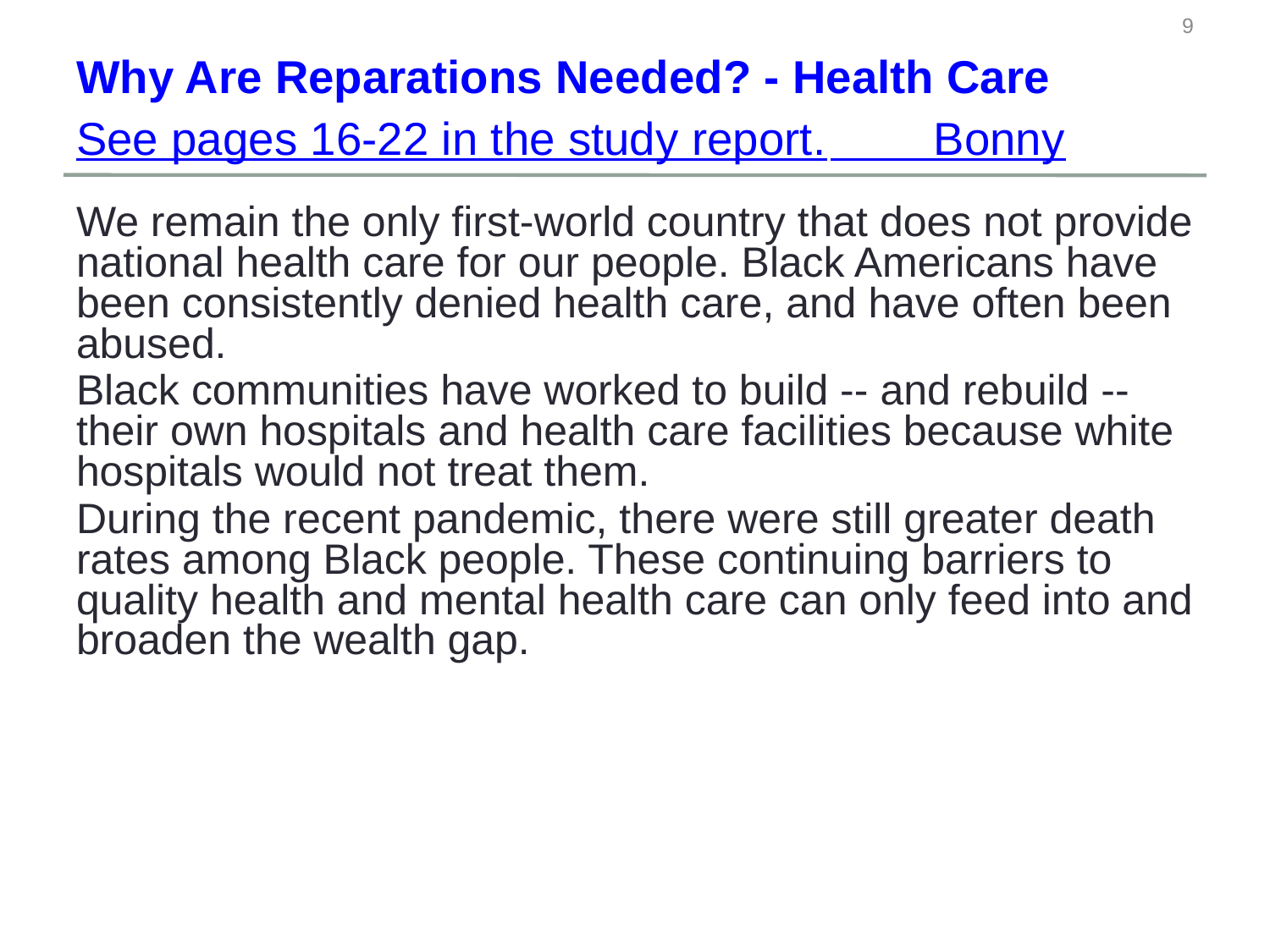

9
# Why Are Reparations Needed? - Health Care
See pages 16-22 in the study report.		        Bonny
We remain the only first-world country that does not provide national health care for our people. Black Americans have been consistently denied health care, and have often been abused.
Black communities have worked to build -- and rebuild -- their own hospitals and health care facilities because white hospitals would not treat them.
During the recent pandemic, there were still greater death rates among Black people. These continuing barriers to quality health and mental health care can only feed into and broaden the wealth gap.